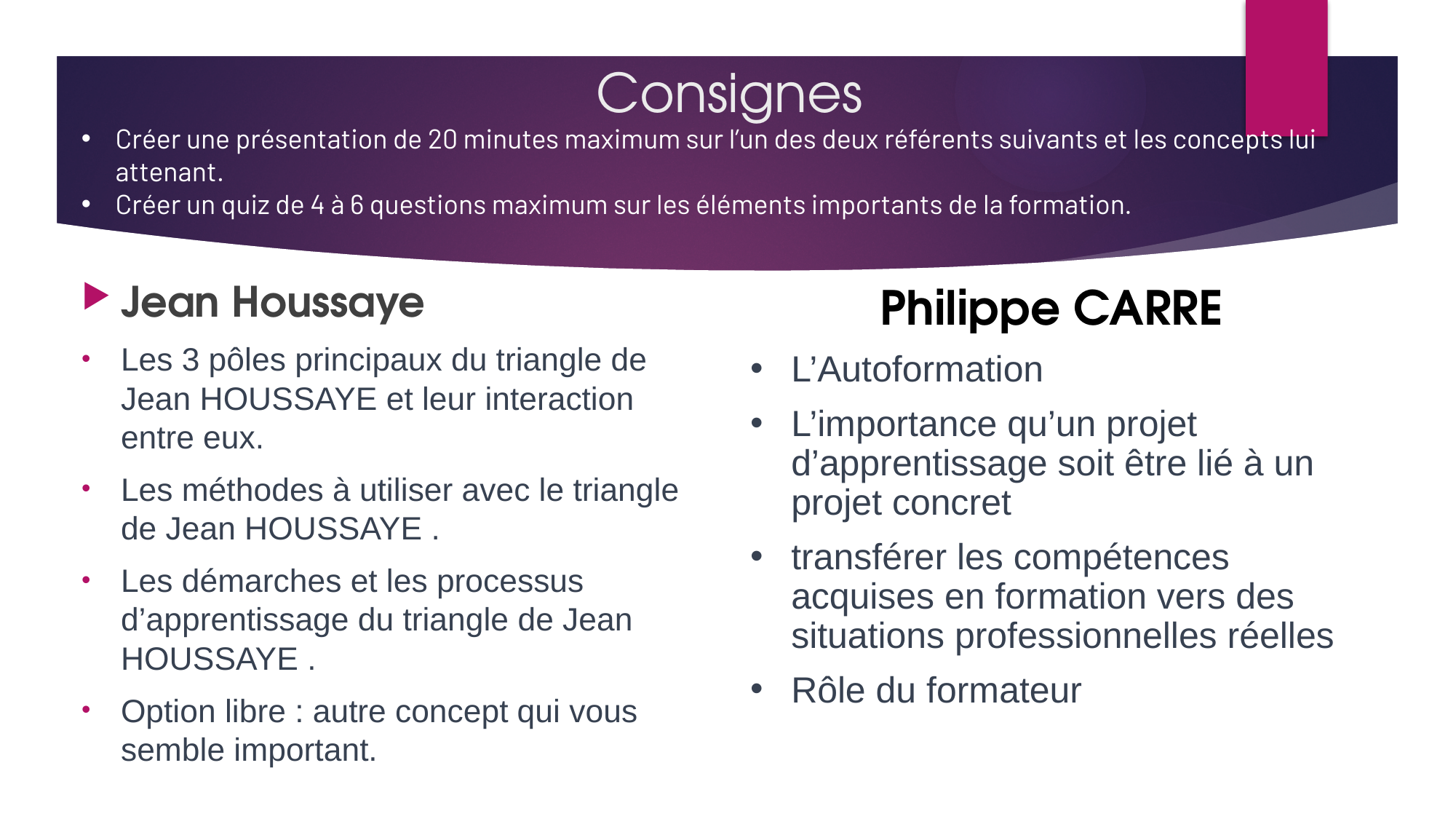

Consignes
Créer une présentation de 20 minutes maximum sur l’un des deux référents suivants et les concepts lui attenant.
Créer un quiz de 4 à 6 questions maximum sur les éléments importants de la formation.
Jean Houssaye
Les 3 pôles principaux du triangle de Jean HOUSSAYE et leur interaction entre eux.
Les méthodes à utiliser avec le triangle de Jean HOUSSAYE .
Les démarches et les processus d’apprentissage du triangle de Jean HOUSSAYE .
Option libre : autre concept qui vous semble important.
Philippe CARRE
L’Autoformation
L’importance qu’un projet d’apprentissage soit être lié à un projet concret
transférer les compétences acquises en formation vers des situations professionnelles réelles
Rôle du formateur